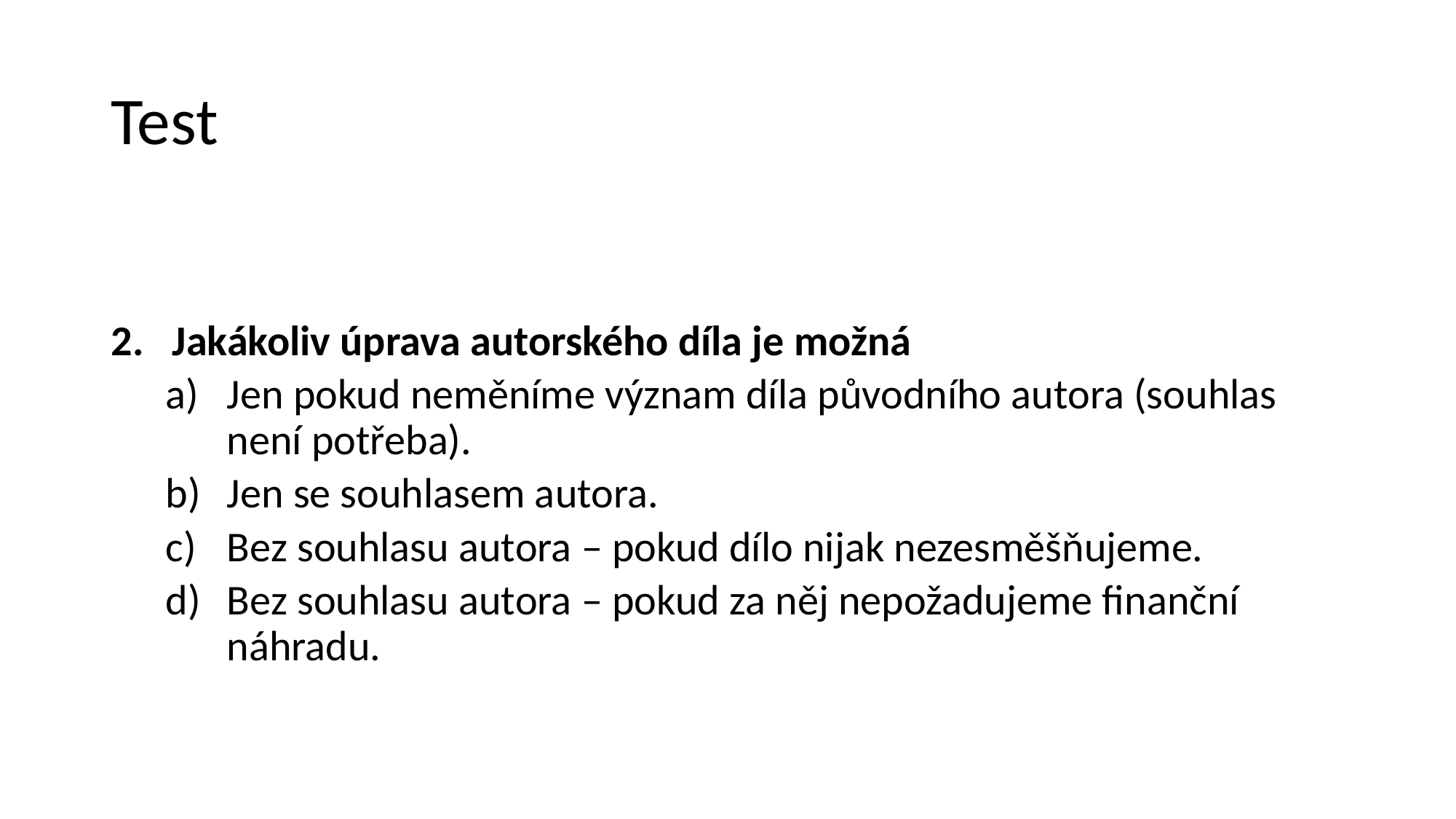

# Test
Jakákoliv úprava autorského díla je možná
Jen pokud neměníme význam díla původního autora (souhlas není potřeba).
Jen se souhlasem autora.
Bez souhlasu autora – pokud dílo nijak nezesměšňujeme.
Bez souhlasu autora – pokud za něj nepožadujeme finanční náhradu.